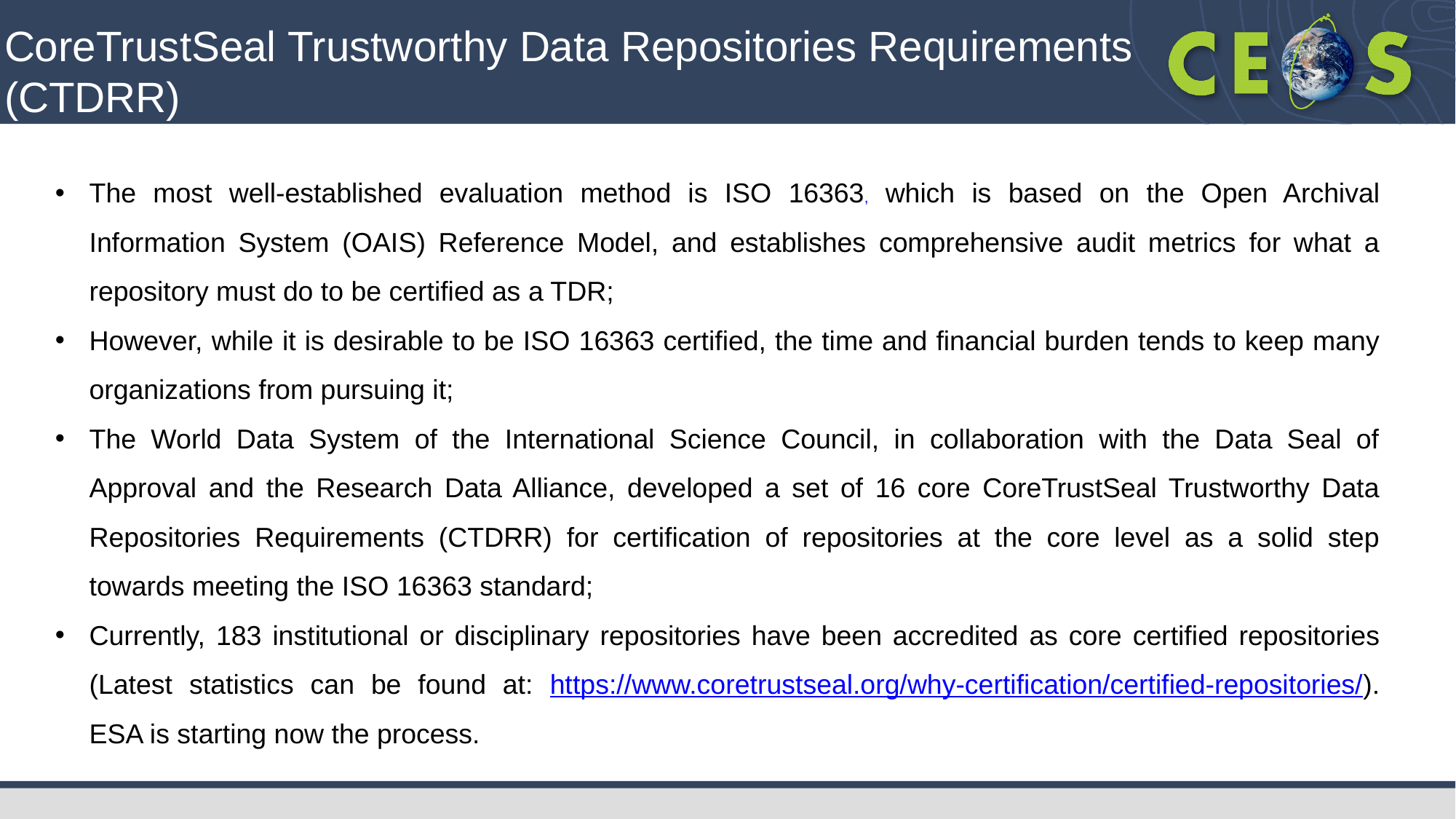

CoreTrustSeal Trustworthy Data Repositories Requirements (CTDRR)
The most well-established evaluation method is ISO 16363, which is based on the Open Archival Information System (OAIS) Reference Model, and establishes comprehensive audit metrics for what a repository must do to be certified as a TDR;
However, while it is desirable to be ISO 16363 certified, the time and financial burden tends to keep many organizations from pursuing it;
The World Data System of the International Science Council, in collaboration with the Data Seal of Approval and the Research Data Alliance, developed a set of 16 core CoreTrustSeal Trustworthy Data Repositories Requirements (CTDRR) for certification of repositories at the core level as a solid step towards meeting the ISO 16363 standard;
Currently, 183 institutional or disciplinary repositories have been accredited as core certified repositories (Latest statistics can be found at: https://www.coretrustseal.org/why-certification/certified-repositories/). ESA is starting now the process.